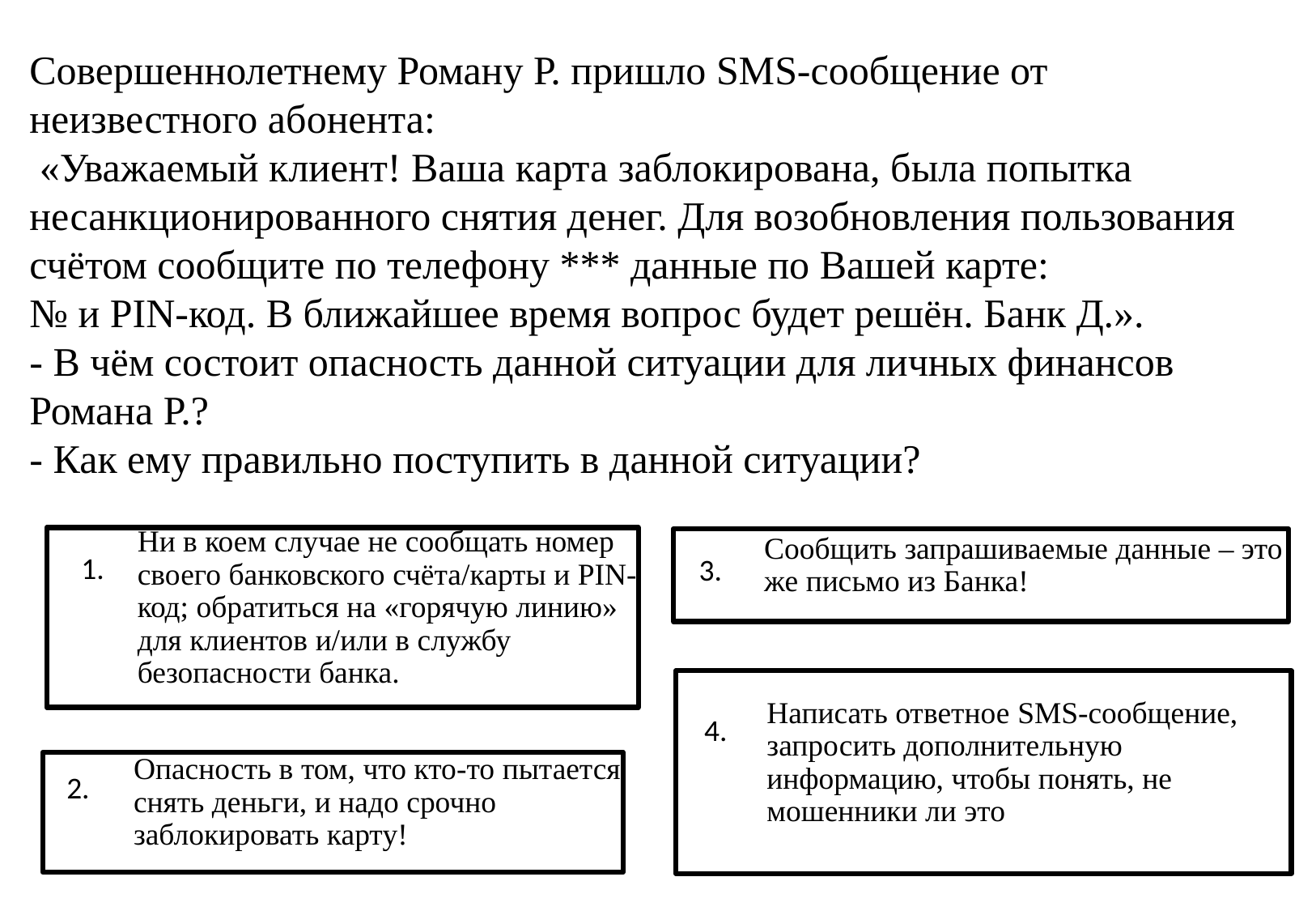

# Совершеннолетнему Роману Р. пришло SMS-сообщение от неизвестного абонента: «Уважаемый клиент! Ваша карта заблокирована, была попытка несанкционированного снятия денег. Для возобновления пользования счётом сообщите по телефону *** данные по Вашей карте: № и PIN-код. В ближайшее время вопрос будет решён. Банк Д.». - В чём состоит опасность данной ситуации для личных финансов Романа Р.? - Как ему правильно поступить в данной ситуации?
Ни в коем случае не сообщать номер своего банковского счёта/карты и PIN-код; обратиться на «горячую линию» для клиентов и/или в службу безопасности банка.
Сообщить запрашиваемые данные – это же письмо из Банка!
1.
3.
Написать ответное SMS-сообщение, запросить дополнительную информацию, чтобы понять, не мошенники ли это
4.
Опасность в том, что кто-то пытается снять деньги, и надо срочно заблокировать карту!
2.